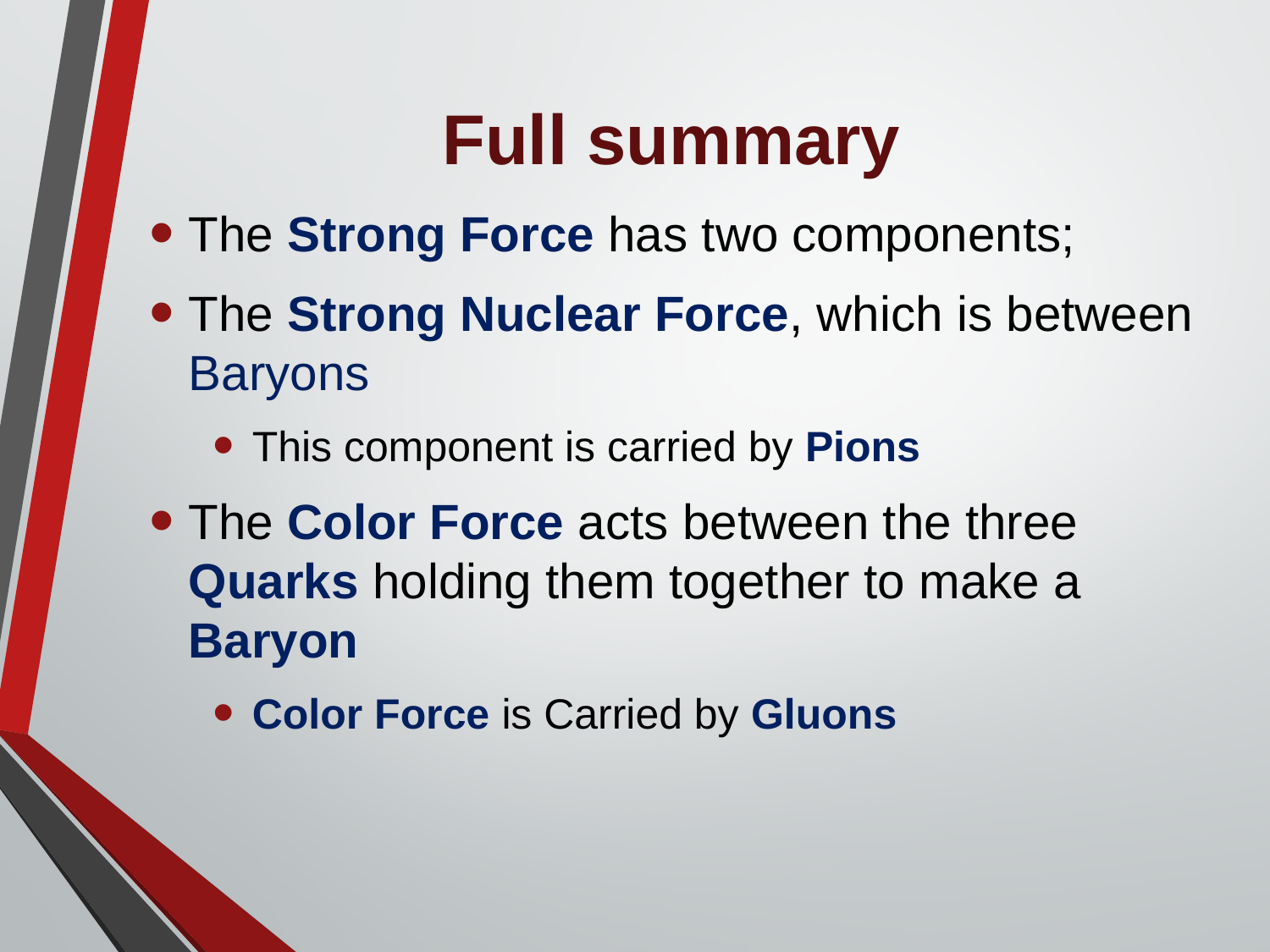

# Full summary
The Strong Force has two components;
The Strong Nuclear Force, which is between Baryons
This component is carried by Pions
The Color Force acts between the three Quarks holding them together to make a Baryon
Color Force is Carried by Gluons